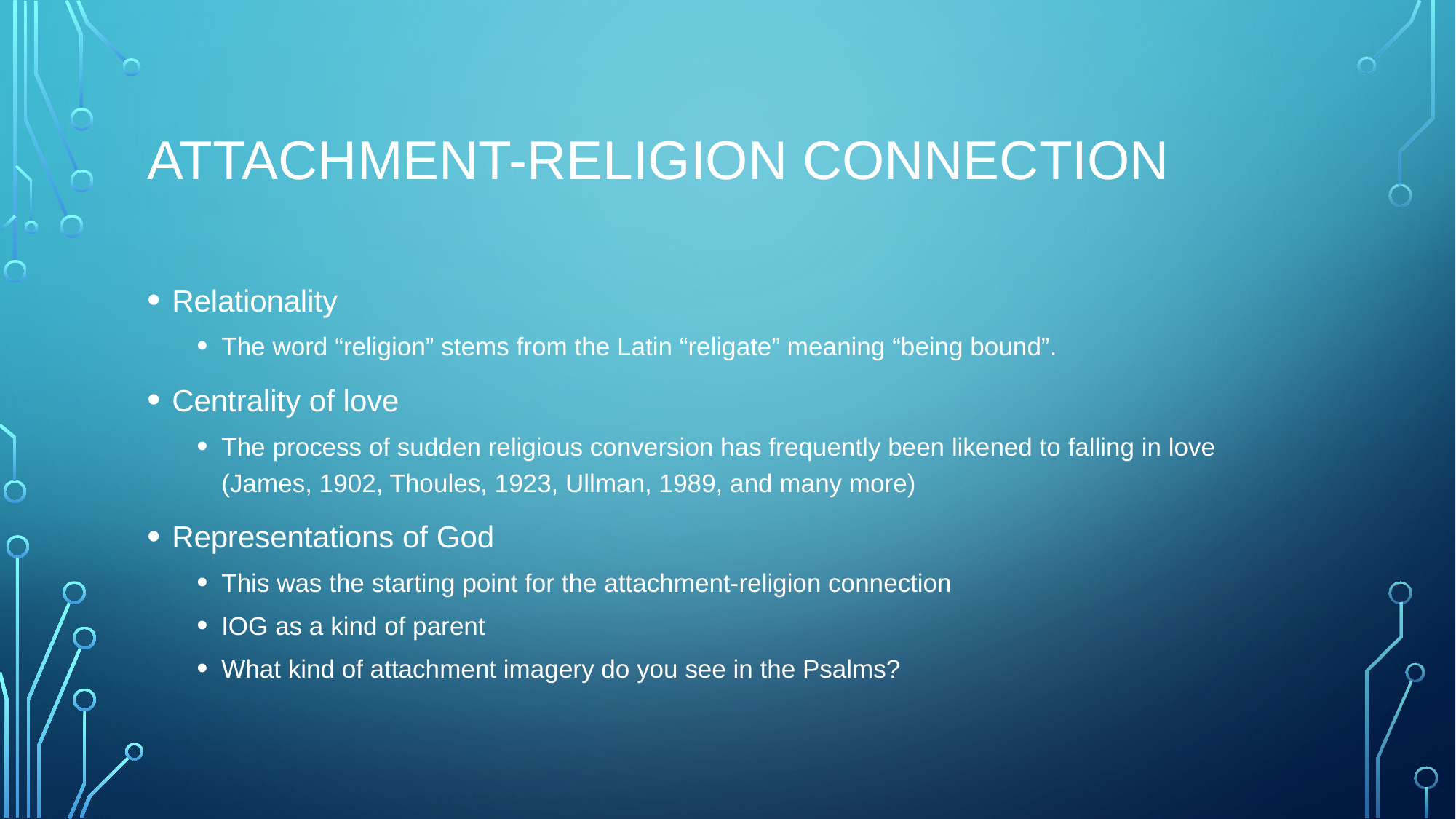

# Attachment-Religion Connection
Relationality
The word “religion” stems from the Latin “religate” meaning “being bound”.
Centrality of love
The process of sudden religious conversion has frequently been likened to falling in love (James, 1902, Thoules, 1923, Ullman, 1989, and many more)
Representations of God
This was the starting point for the attachment-religion connection
IOG as a kind of parent
What kind of attachment imagery do you see in the Psalms?